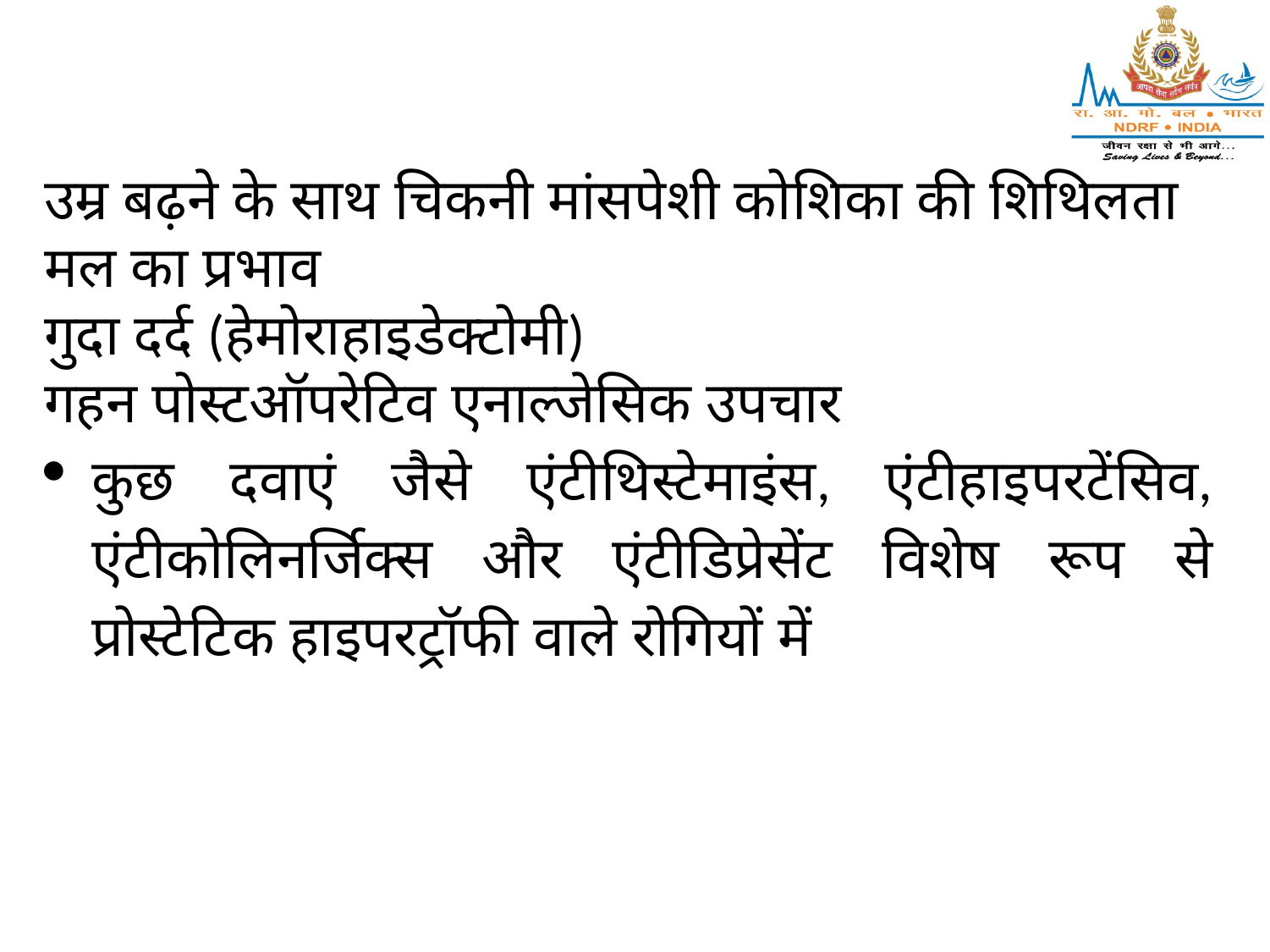

उम्र बढ़ने के साथ चिकनी मांसपेशी कोशिका की शिथिलता
मल का प्रभाव
गुदा दर्द (हेमोराहाइडेक्टोमी)
गहन पोस्टऑपरेटिव एनाल्जेसिक उपचार
कुछ दवाएं जैसे एंटीथिस्टेमाइंस, एंटीहाइपरटेंसिव, एंटीकोलिनर्जिक्स और एंटीडिप्रेसेंट विशेष रूप से प्रोस्टेटिक हाइपरट्रॉफी वाले रोगियों में